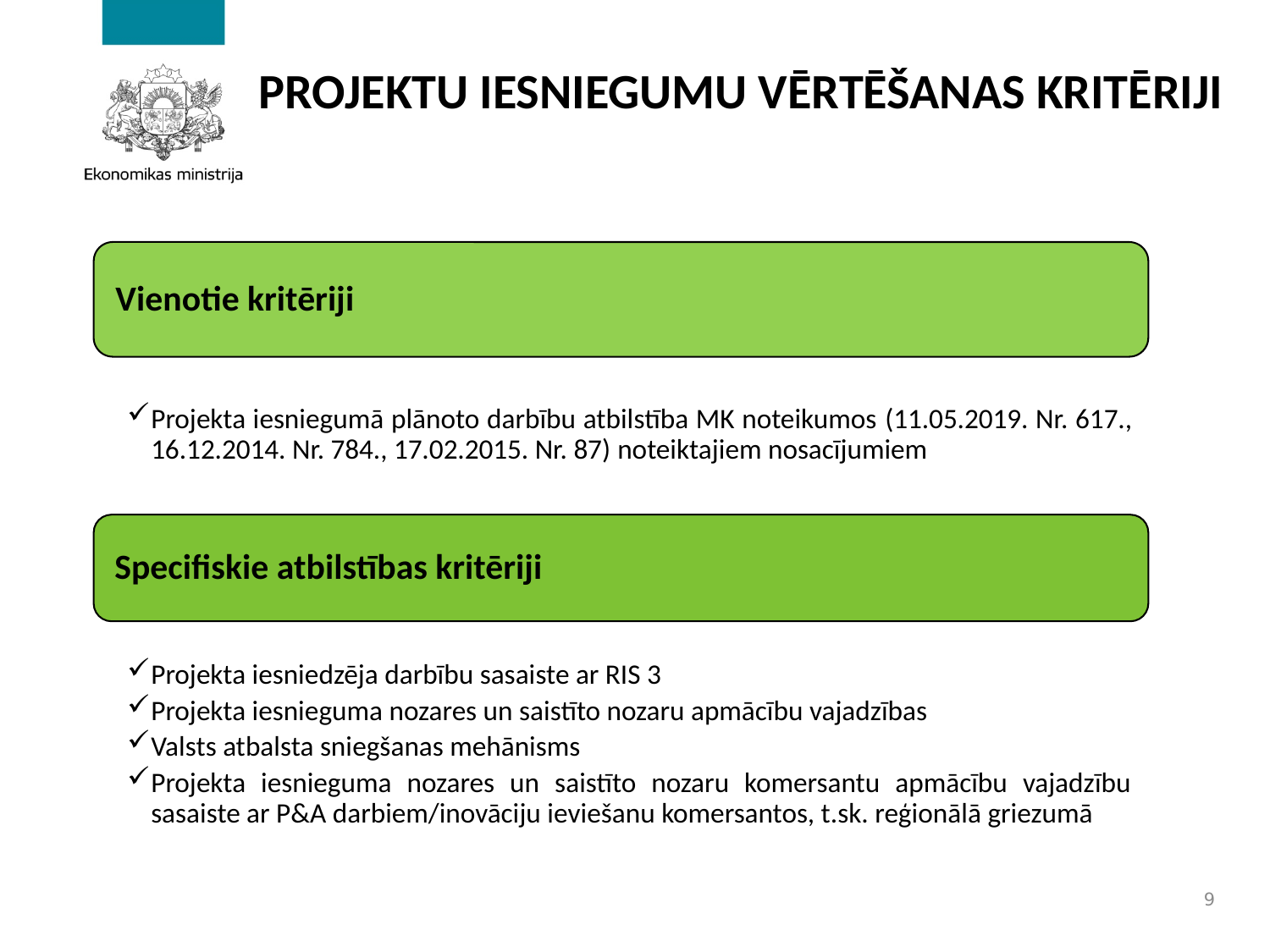

# PROJEKTU IESNIEGUMU VĒRTĒŠANAS KRITĒRIJI
Vienotie kritēriji

Projekta iesniegumā plānoto darbību atbilstība MK noteikumos (11.05.2019. Nr. 617., 16.12.2014. Nr. 784., 17.02.2015. Nr. 87) noteiktajiem nosacījumiem
Specifiskie atbilstības kritēriji

Projekta iesniedzēja darbību sasaiste ar RIS 3
Projekta iesnieguma nozares un saistīto nozaru apmācību vajadzības
Valsts atbalsta sniegšanas mehānisms
Projekta iesnieguma nozares un saistīto nozaru komersantu apmācību vajadzību sasaiste ar P&A darbiem/inovāciju ieviešanu komersantos, t.sk. reģionālā griezumā
9